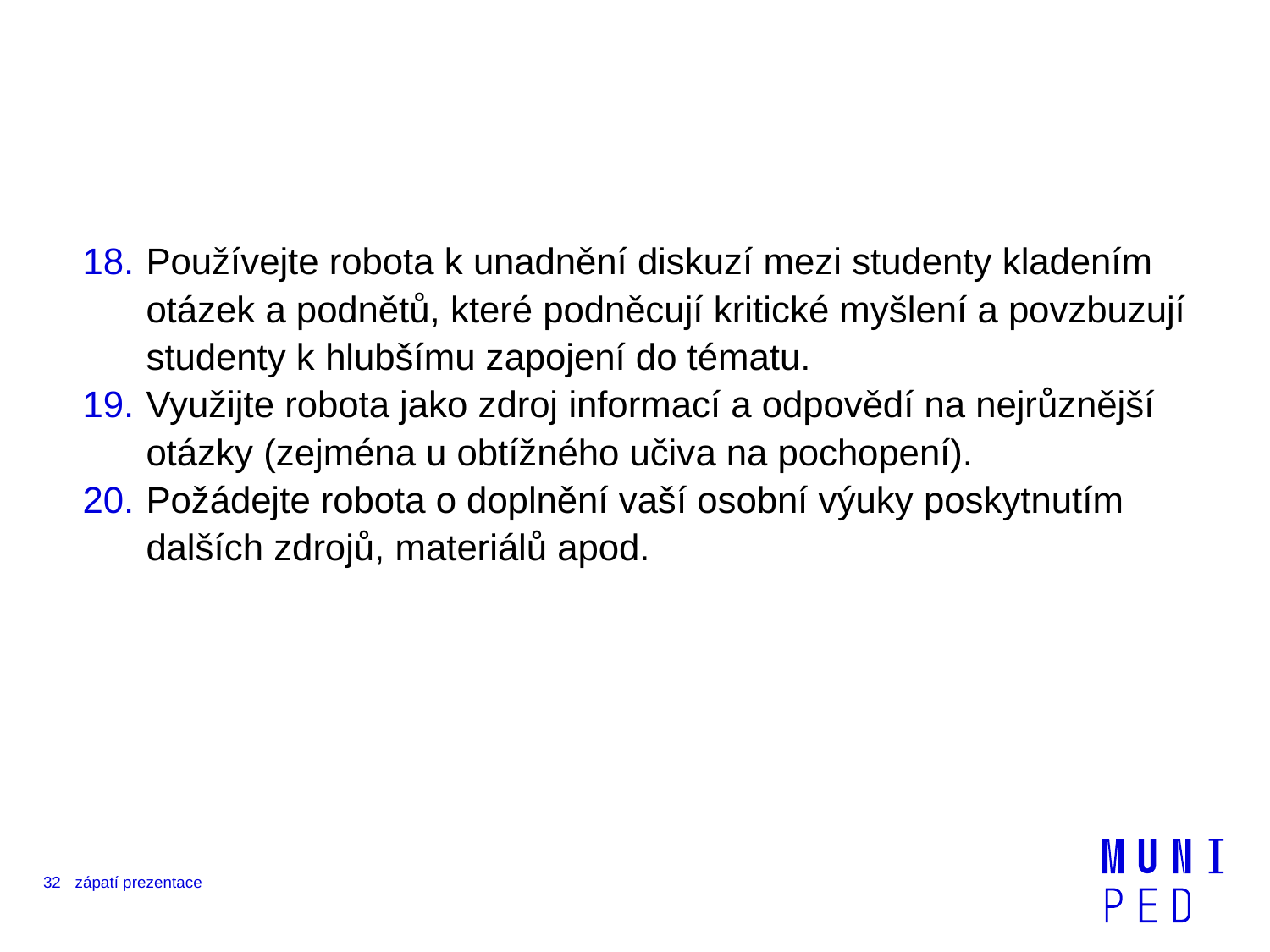

Používejte robota k unadnění diskuzí mezi studenty kladením otázek a podnětů, které podněcují kritické myšlení a povzbuzují studenty k hlubšímu zapojení do tématu.
Využijte robota jako zdroj informací a odpovědí na nejrůznější otázky (zejména u obtížného učiva na pochopení).
Požádejte robota o doplnění vaší osobní výuky poskytnutím dalších zdrojů, materiálů apod.

32
zápatí prezentace